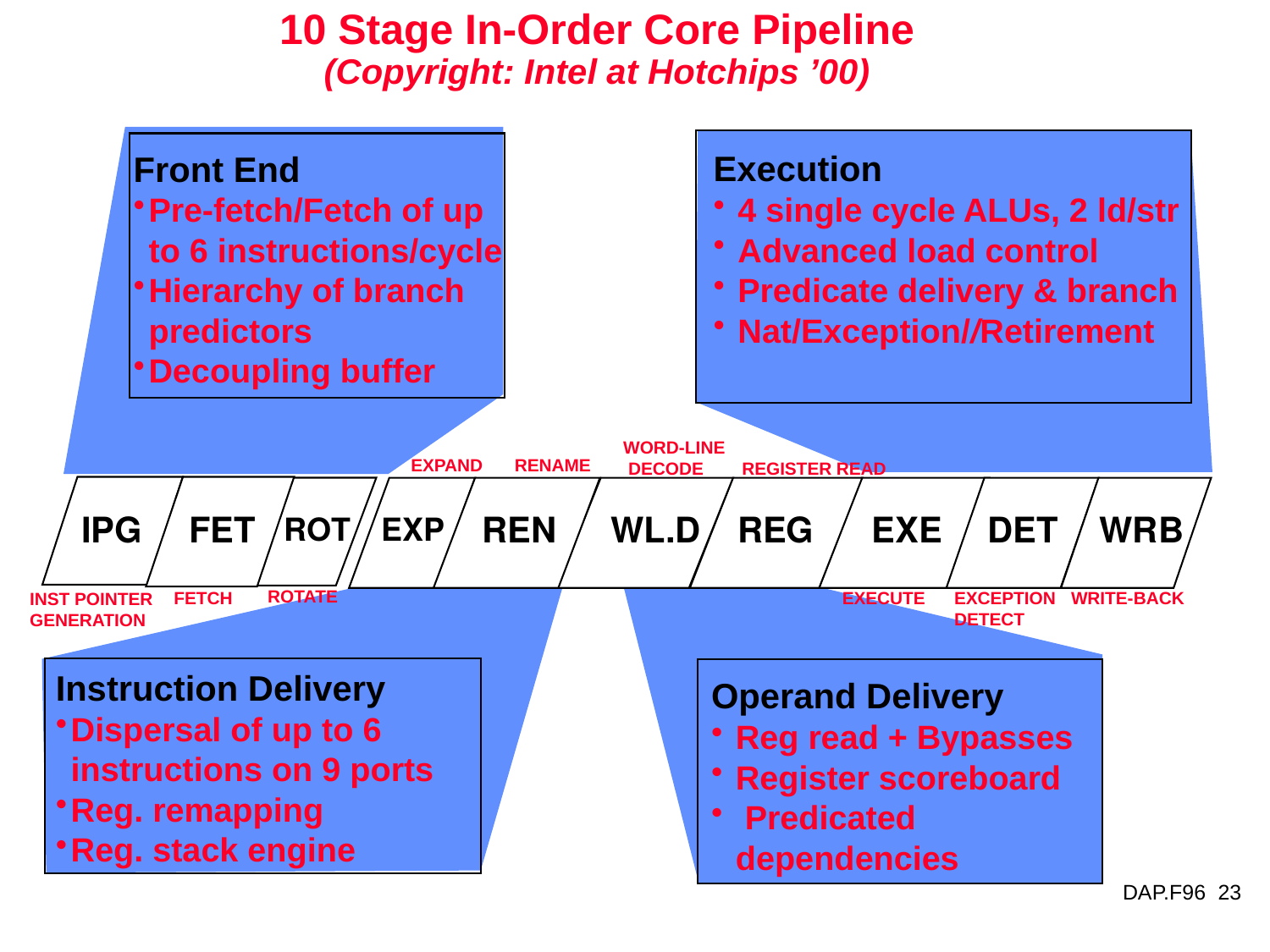

# 10 Stage In-Order Core Pipeline (Copyright: Intel at Hotchips ’00)

Execution
4 single cycle ALUs, 2 ld/str
Advanced load control
Predicate delivery & branch
Nat/Exception//Retirement
Front End
Pre-fetch/Fetch of up   to 6 instructions/cycle
Hierarchy of branch predictors
Decoupling buffer

REGISTER READ
WORD-LINE
 DECODE
EXPAND
RENAME

IPG
FET
REN
WL.D
REG
EXE
DET
WRB
ROT
EXP
ROTATE
FETCH
INST POINTER
GENERATION
EXCEPTION
DETECT
     EXECUTE
WRITE-BACK

Instruction Delivery
Dispersal of up to 6 instructions on 9 ports
Reg. remapping
Reg. stack engine
Operand Delivery
Reg read + Bypasses
Register scoreboard
 Predicated dependencies